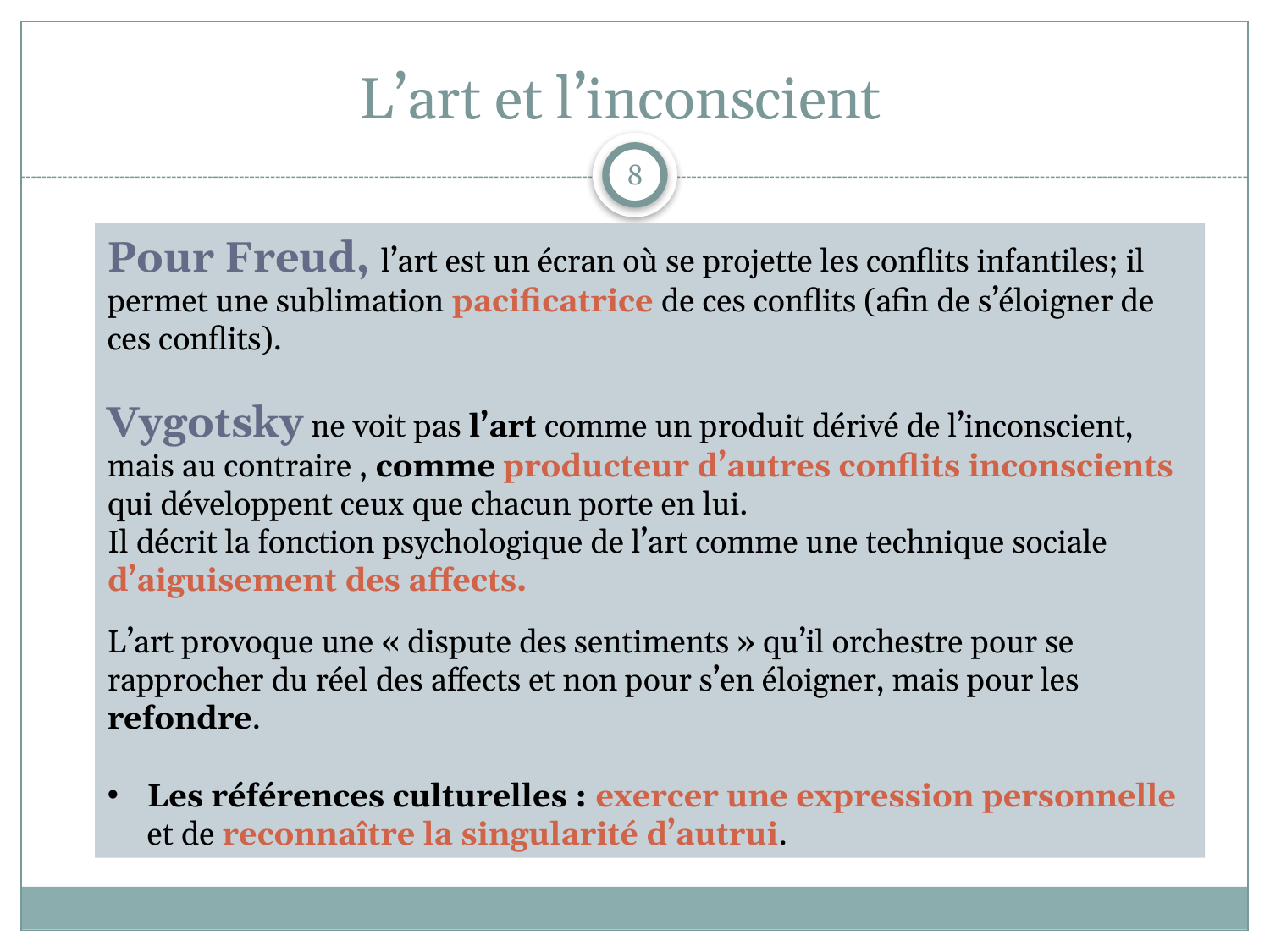

# L’art et l’inconscient
8
Pour Freud, l’art est un écran où se projette les conflits infantiles; il permet une sublimation pacificatrice de ces conflits (afin de s’éloigner de ces conflits).

Vygotsky ne voit pas l’art comme un produit dérivé de l’inconscient, mais au contraire , comme producteur d’autres conflits inconscients qui développent ceux que chacun porte en lui.
Il décrit la fonction psychologique de l’art comme une technique sociale d’aiguisement des affects.

L’art provoque une « dispute des sentiments » qu’il orchestre pour se rapprocher du réel des affects et non pour s’en éloigner, mais pour les refondre.

Les références culturelles : exercer une expression personnelle et de reconnaître la singularité d’autrui.